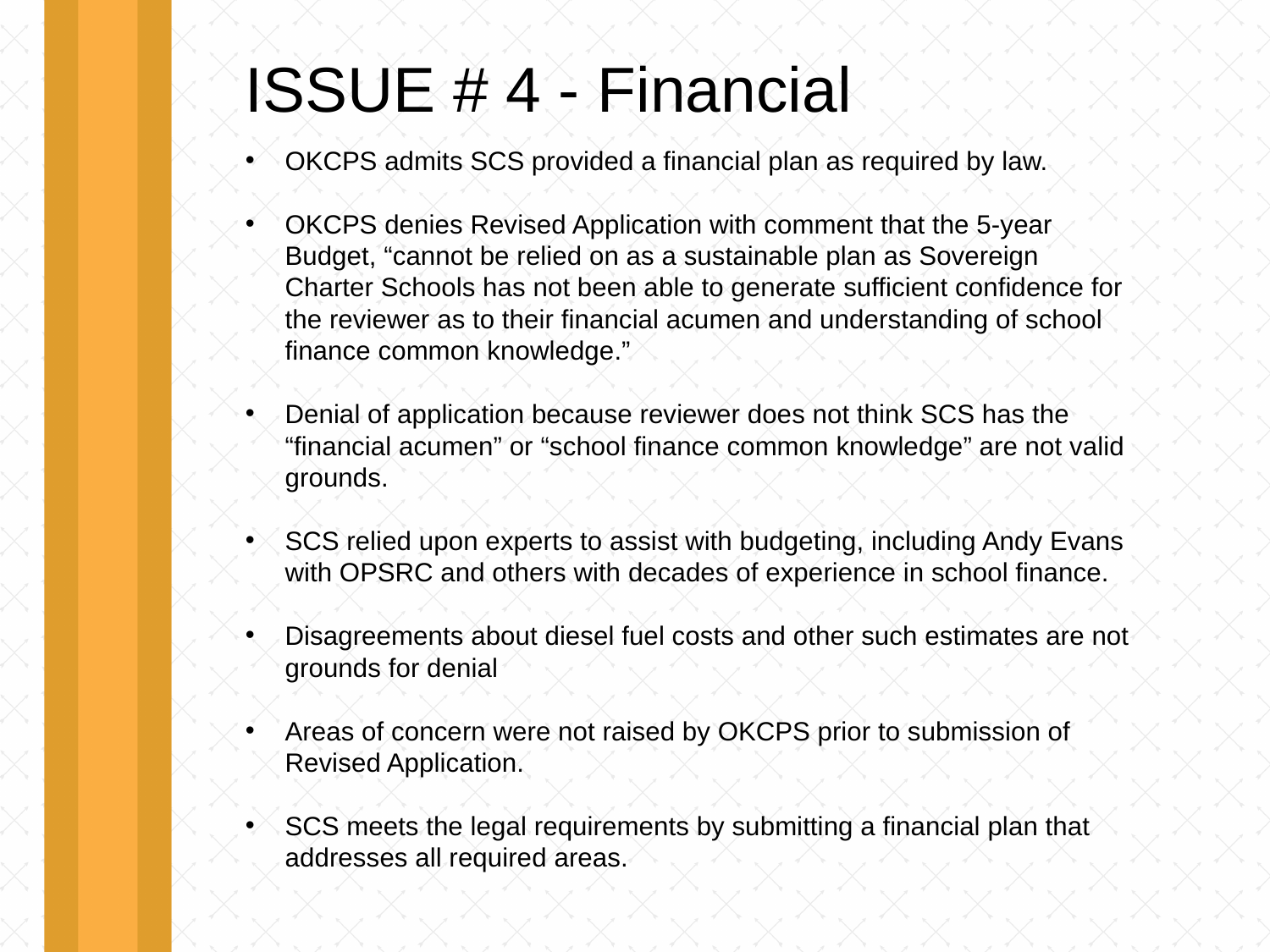

ISSUE # 4 - Financial
OKCPS admits SCS provided a financial plan as required by law.

OKCPS denies Revised Application with comment that the 5-year Budget, “cannot be relied on as a sustainable plan as Sovereign Charter Schools has not been able to generate sufficient confidence for the reviewer as to their financial acumen and understanding of school finance common knowledge.”

Denial of application because reviewer does not think SCS has the “financial acumen” or “school finance common knowledge” are not valid grounds.

SCS relied upon experts to assist with budgeting, including Andy Evans with OPSRC and others with decades of experience in school finance.

Disagreements about diesel fuel costs and other such estimates are not grounds for denial

Areas of concern were not raised by OKCPS prior to submission of Revised Application.

SCS meets the legal requirements by submitting a financial plan that addresses all required areas.